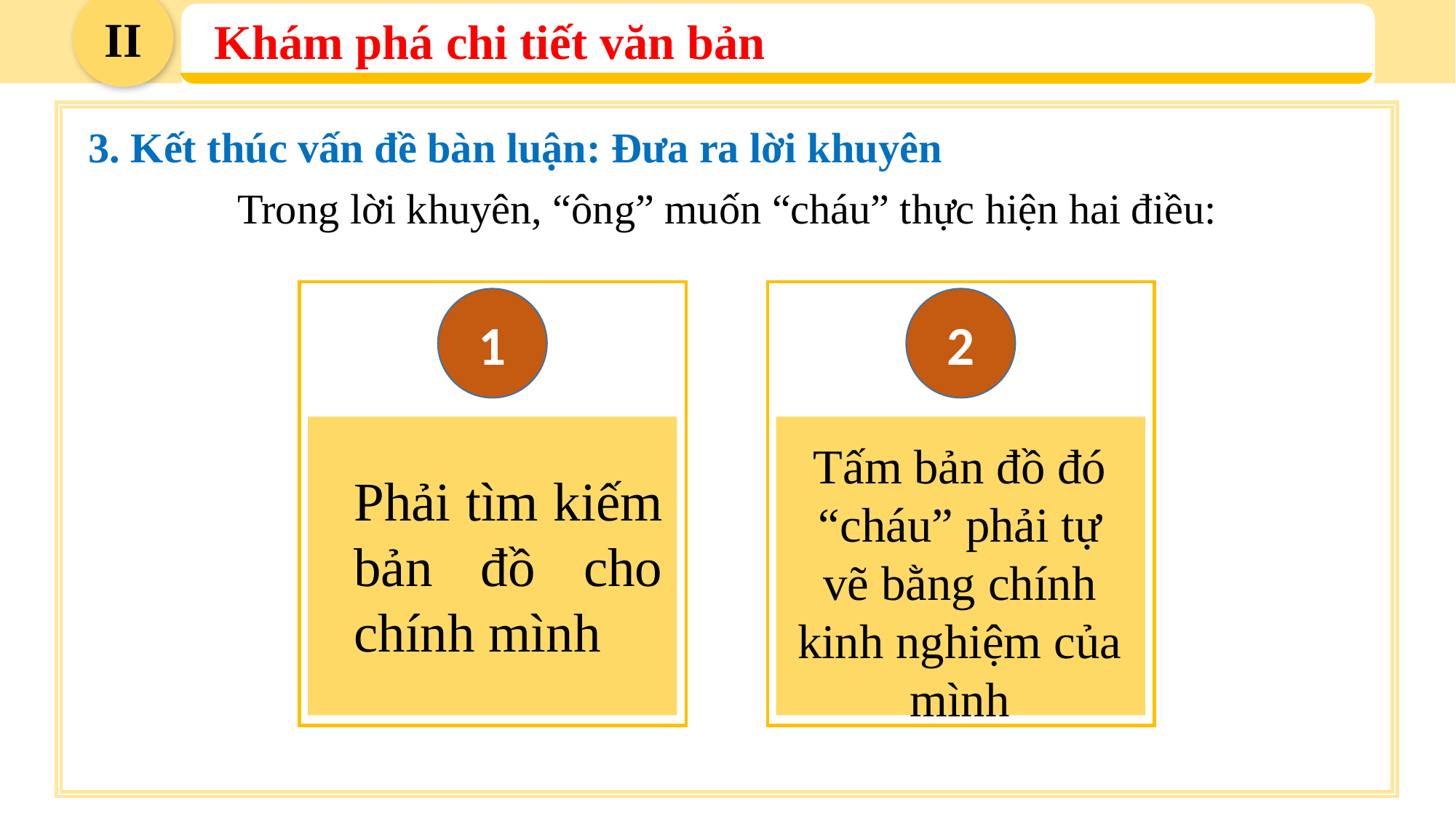

II

Khám phá chi tiết văn bản

3. Kết thúc vấn đề bàn luận: Đưa ra lời khuyên
Trong lời khuyên, “ông” muốn “cháu” thực hiện hai điều:

1
Phải tìm kiếm bản đồ cho chính mình

2
Tấm bản đồ đó “cháu” phải tự vẽ bằng chính kinh nghiệm của mình